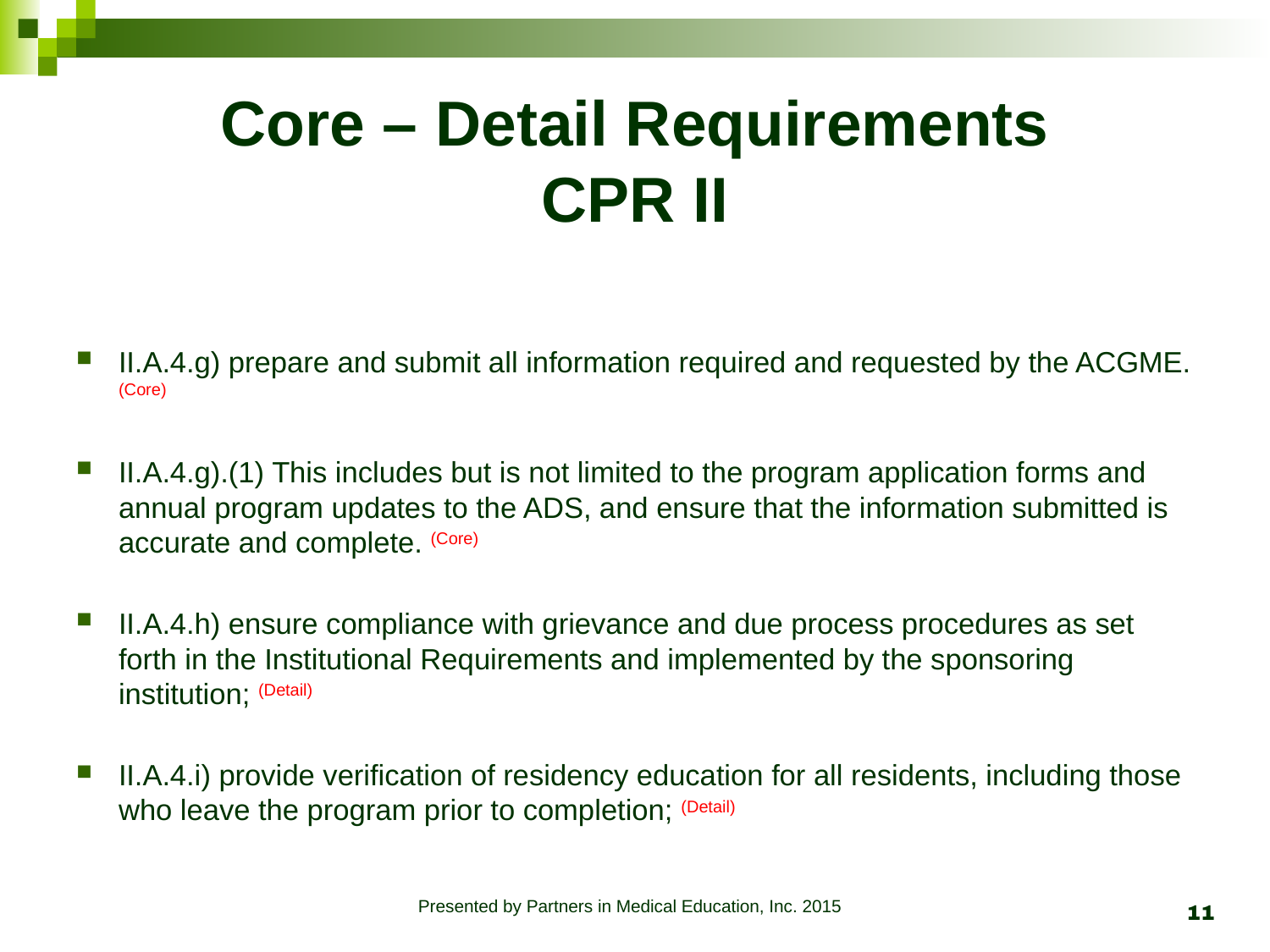

# Core – Detail Requirements CPR II

II.A.4.g) prepare and submit all information required and requested by the ACGME. (Core)

II.A.4.g).(1) This includes but is not limited to the program application forms and annual program updates to the ADS, and ensure that the information submitted is accurate and complete. (Core)

II.A.4.h) ensure compliance with grievance and due process procedures as set forth in the Institutional Requirements and implemented by the sponsoring institution; (Detail)

II.A.4.i) provide verification of residency education for all residents, including those who leave the program prior to completion; (Detail)

11
Presented by Partners in Medical Education, Inc. 2015